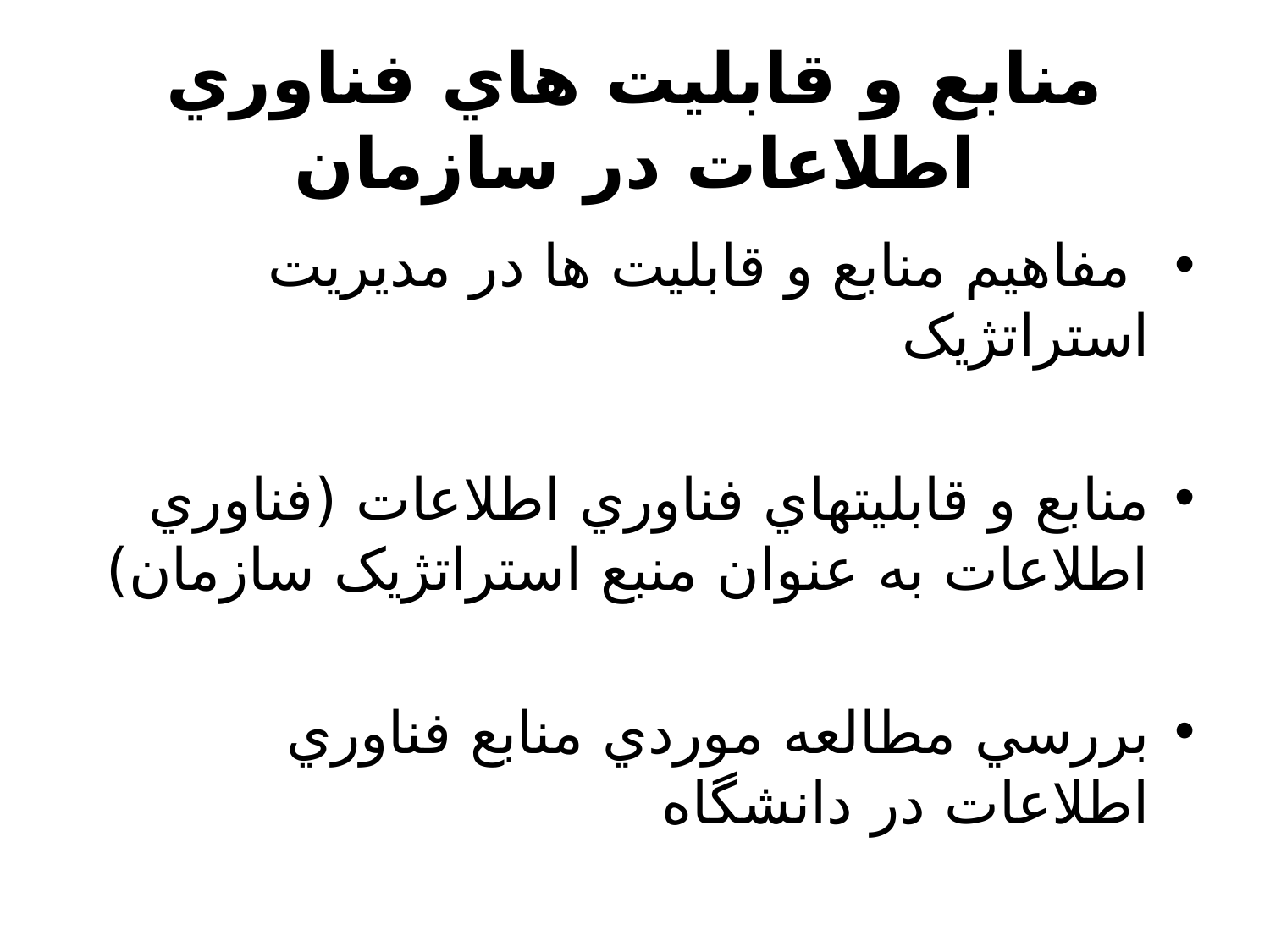

# منابع و قابليت هاي فناوري اطلاعات در سازمان
 مفاهيم منابع و قابليت ها در مديريت استراتژيک

منابع و قابليتهاي فناوري اطلاعات (‌فناوري اطلاعات به عنوان منبع استراتژيک سازمان)

بررسي مطالعه موردي منابع فناوري اطلاعات در دانشگاه